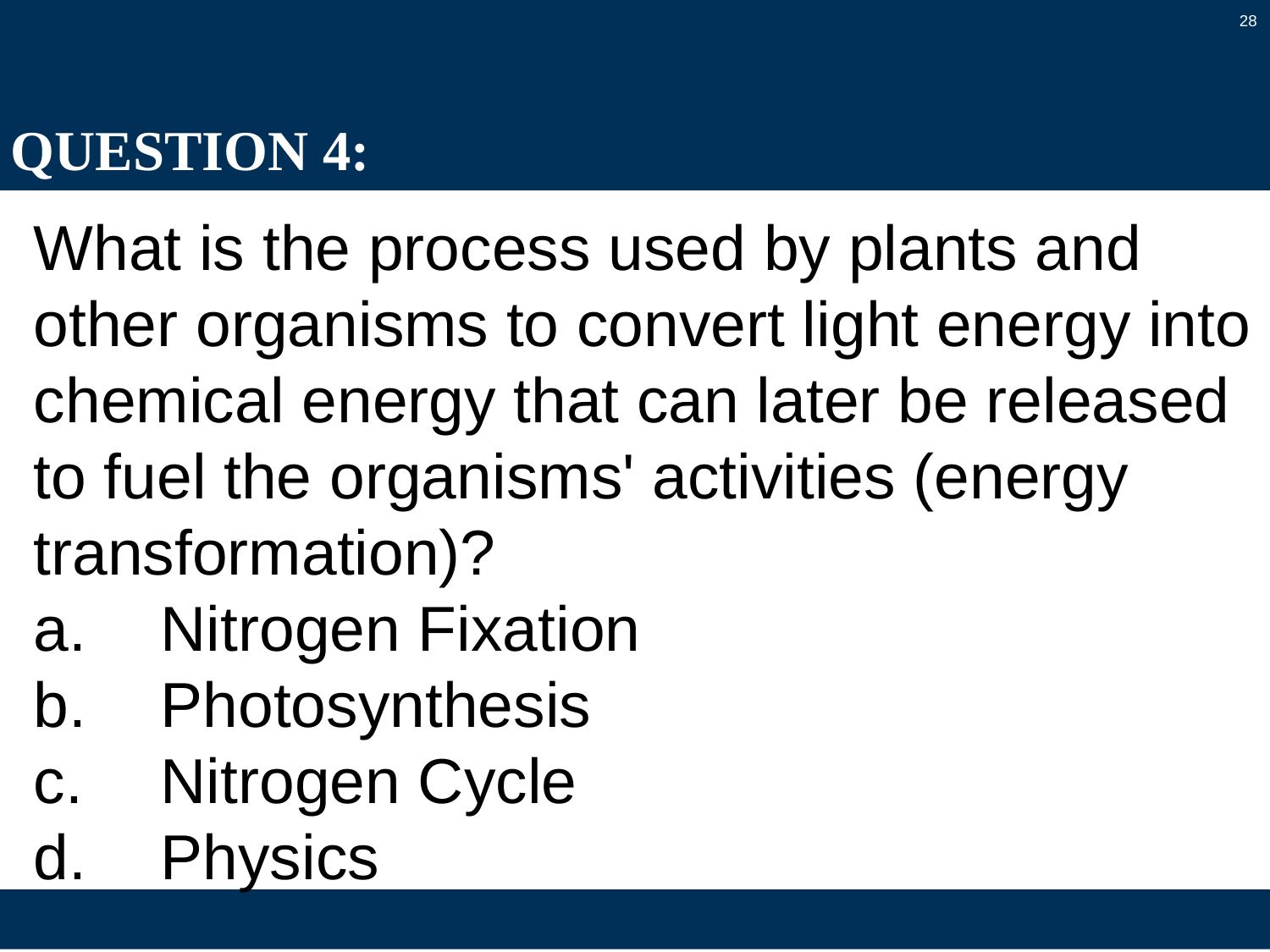

28
# QUESTION 4:
What is the process used by plants and other organisms to convert light energy into chemical energy that can later be released to fuel the organisms' activities (energy transformation)?
a.	Nitrogen Fixation
b.	Photosynthesis
c.	Nitrogen Cycle
d.	Physics